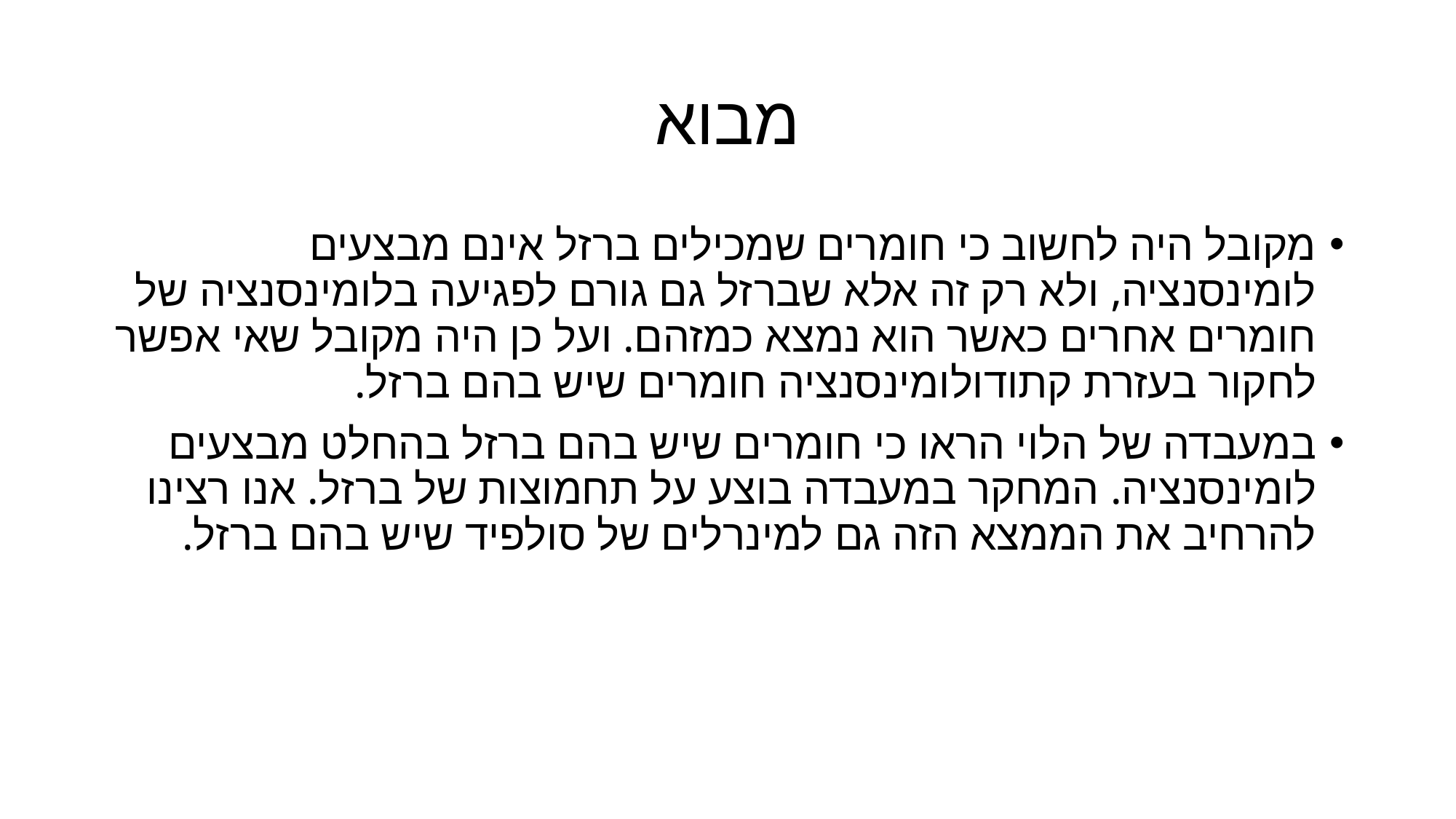

# מבוא
מקובל היה לחשוב כי חומרים שמכילים ברזל אינם מבצעים לומינסנציה, ולא רק זה אלא שברזל גם גורם לפגיעה בלומינסנציה של חומרים אחרים כאשר הוא נמצא כמזהם. ועל כן היה מקובל שאי אפשר לחקור בעזרת קתודולומינסנציה חומרים שיש בהם ברזל.
במעבדה של הלוי הראו כי חומרים שיש בהם ברזל בהחלט מבצעים לומינסנציה. המחקר במעבדה בוצע על תחמוצות של ברזל. אנו רצינו להרחיב את הממצא הזה גם למינרלים של סולפיד שיש בהם ברזל.